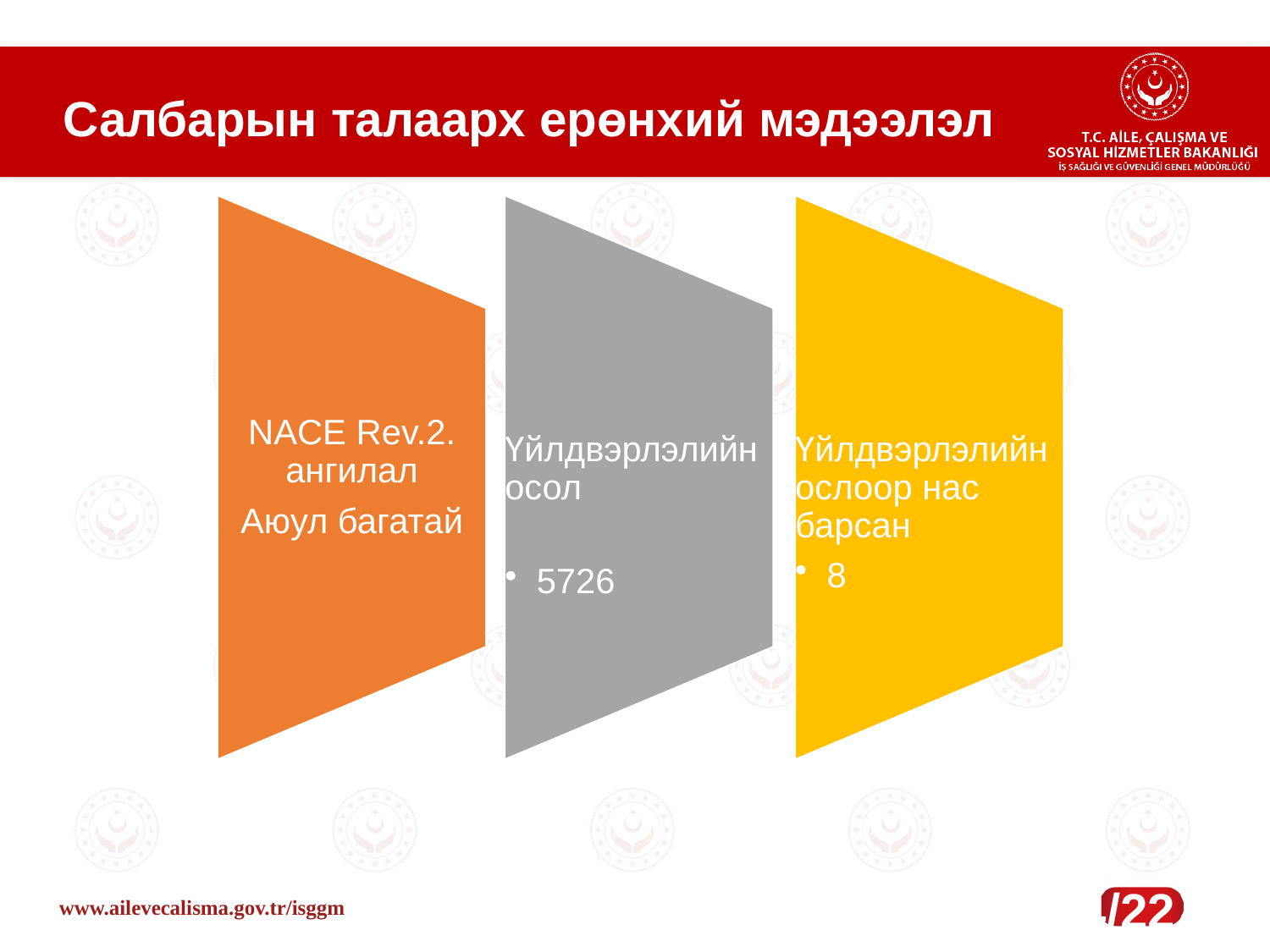

# Салбарын талаарх ерөнхий мэдээлэл
NACE Rev.2. ангилал
Аюул багатай

Үйлдвэрлэлийн осол

5726

Үйлдвэрлэлийн ослоор нас барсан
8
4/22